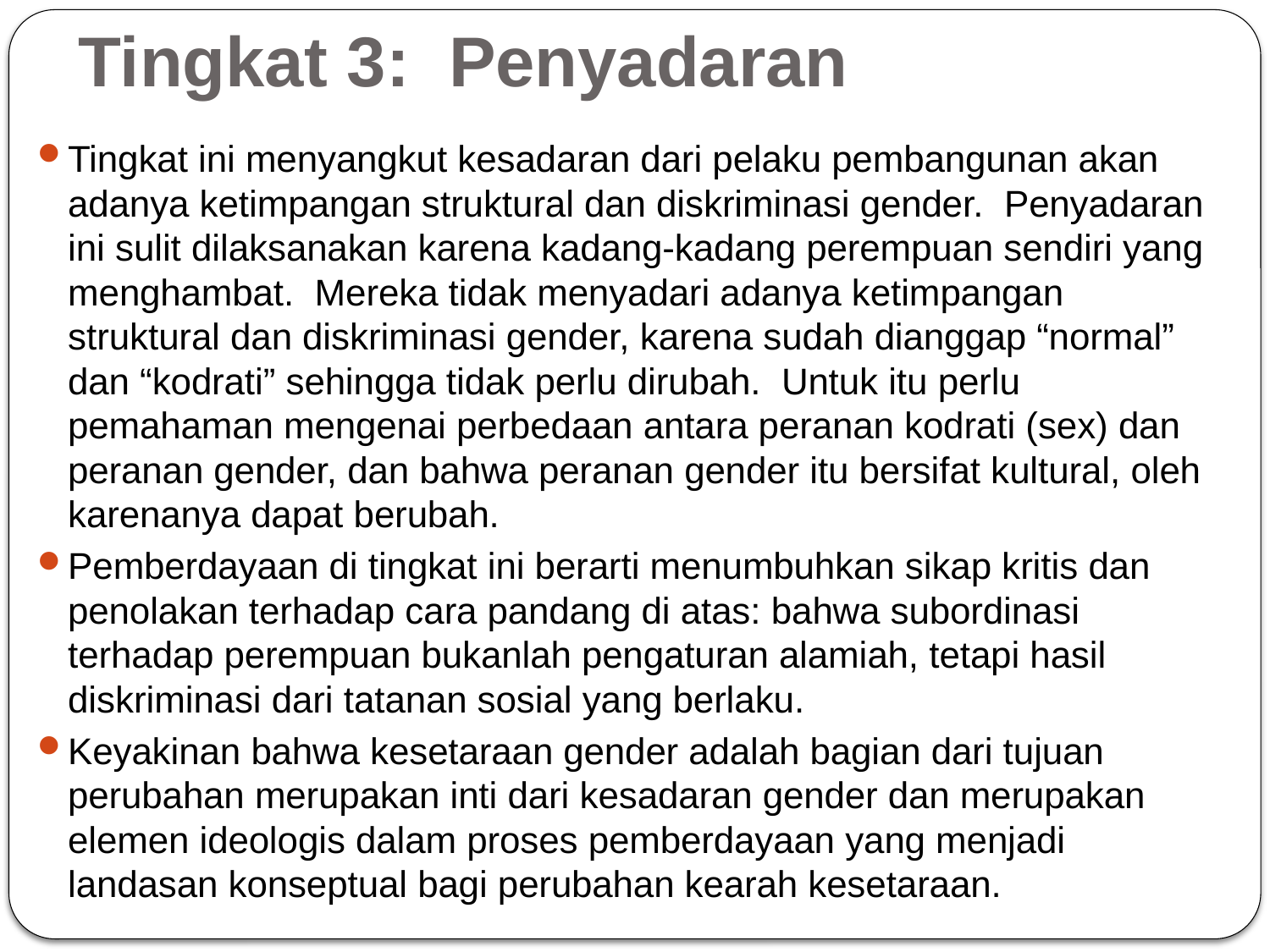

# Tingkat 3:  Penyadaran
Tingkat ini menyangkut kesadaran dari pelaku pembangunan akan adanya ketimpangan struktural dan diskriminasi gender.  Penyadaran ini sulit dilaksanakan karena kadang-kadang perempuan sendiri yang menghambat.  Mereka tidak menyadari adanya ketimpangan struktural dan diskriminasi gender, karena sudah dianggap “normal” dan “kodrati” sehingga tidak perlu dirubah.  Untuk itu perlu pemahaman mengenai perbedaan antara peranan kodrati (sex) dan peranan gender, dan bahwa peranan gender itu bersifat kultural, oleh karenanya dapat berubah.
Pemberdayaan di tingkat ini berarti menumbuhkan sikap kritis dan penolakan terhadap cara pandang di atas: bahwa subordinasi terhadap perempuan bukanlah pengaturan alamiah, tetapi hasil diskriminasi dari tatanan sosial yang berlaku.
Keyakinan bahwa kesetaraan gender adalah bagian dari tujuan perubahan merupakan inti dari kesadaran gender dan merupakan elemen ideologis dalam proses pemberdayaan yang menjadi landasan konseptual bagi perubahan kearah kesetaraan.